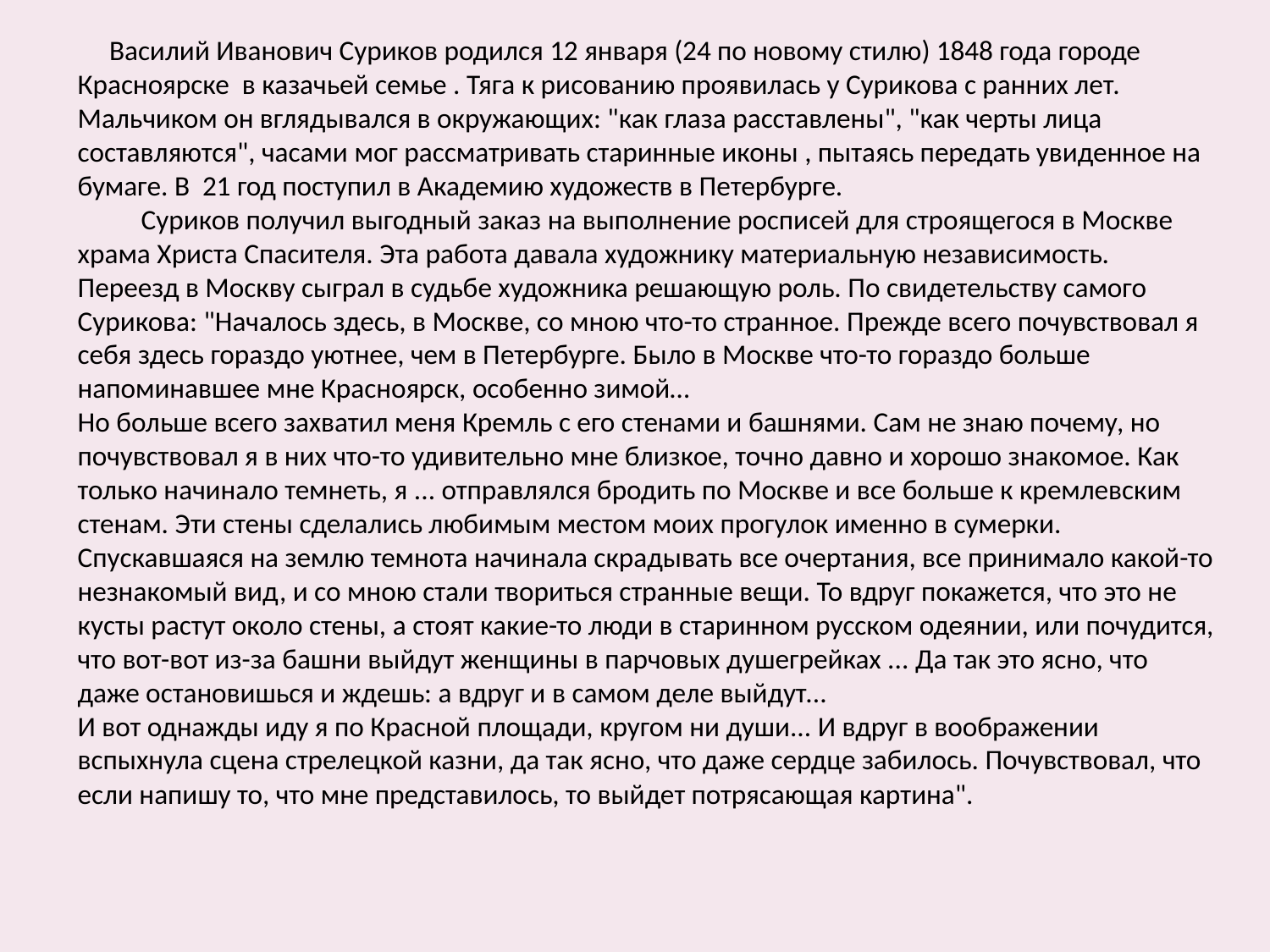

Василий Иванович Суриков родился 12 января (24 по новому стилю) 1848 года городе Красноярске  в казачьей семье . Тяга к рисованию проявилась у Сурикова с ранних лет. Мальчиком он вглядывался в окружающих: "как глаза расставлены", "как черты лица составляются", часами мог рассматривать старинные иконы , пытаясь передать увиденное на бумаге. В  21 год поступил в Академию художеств в Петербурге.
          Суриков получил выгодный заказ на выполнение росписей для строящегося в Москве храма Христа Спасителя. Эта работа давала художнику материальную независимость. Переезд в Москву сыграл в судьбе художника решающую роль. По свидетельству самого Сурикова: "Началось здесь, в Москве, со мною что-то странное. Прежде всего почувствовал я себя здесь гораздо уютнее, чем в Петербурге. Было в Москве что-то гораздо больше напоминавшее мне Красноярск, особенно зимой…
Но больше всего захватил меня Кремль с его стенами и башнями. Сам не знаю почему, но почувствовал я в них что-то удивительно мне близкое, точно давно и хорошо знакомое. Как только начинало темнеть, я ... отправлялся бродить по Москве и все больше к кремлевским стенам. Эти стены сделались любимым местом моих прогулок именно в сумерки. Спускавшаяся на землю темнота начинала скрадывать все очертания, все принимало какой-то незнакомый вид, и со мною стали твориться странные вещи. То вдруг покажется, что это не кусты растут около стены, а стоят какие-то люди в старинном русском одеянии, или почудится, что вот-вот из-за башни выйдут женщины в парчовых душегрейках ... Да так это ясно, что даже остановишься и ждешь: а вдруг и в самом деле выйдут...
И вот однажды иду я по Красной площади, кругом ни души... И вдруг в воображении вспыхнула сцена стрелецкой казни, да так ясно, что даже сердце забилось. Почувствовал, что если напишу то, что мне представилось, то выйдет потрясающая картина".